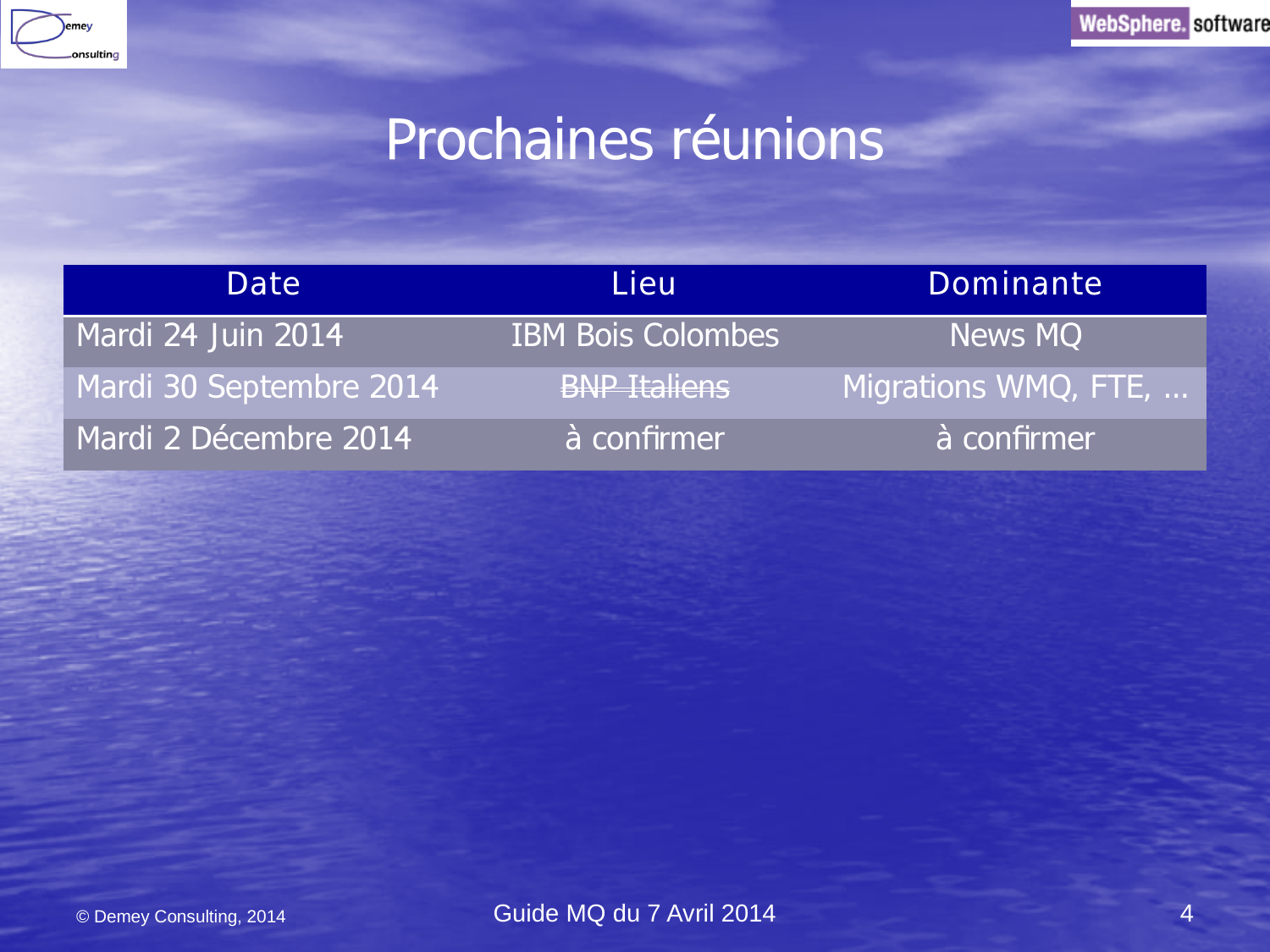

# Prochaines réunions
| Date | Lieu | Dominante |
| --- | --- | --- |
| Mardi 24 Juin 2014 | IBM Bois Colombes | News MQ |
| Mardi 30 Septembre 2014 | BNP Italiens | Migrations WMQ, FTE, … |
| Mardi 2 Décembre 2014 | à confirmer | à confirmer |
© Demey Consulting, 2014
Guide MQ du 7 Avril 2014
4